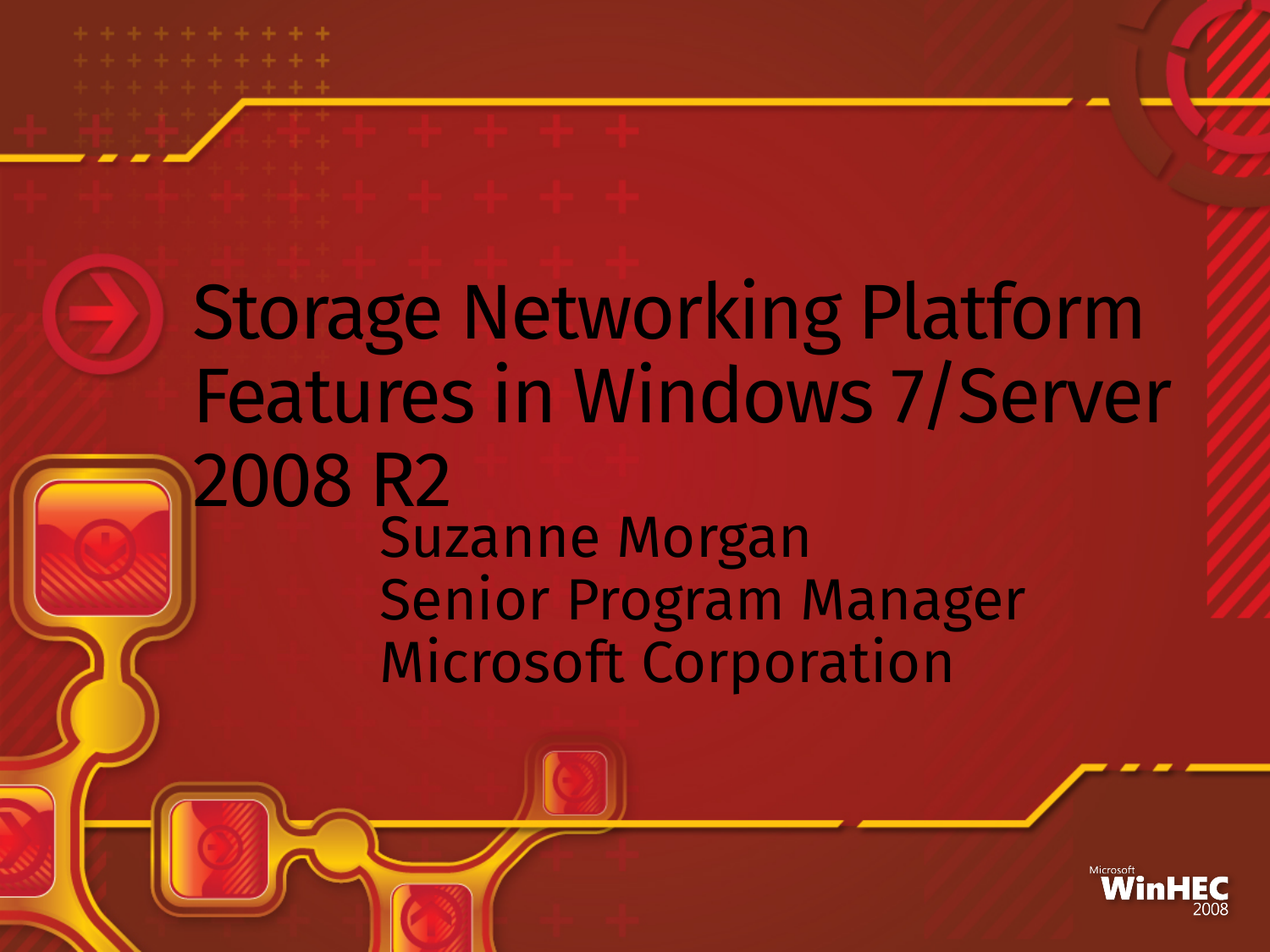

# Storage Networking Platform Features in Windows 7/Server 2008 R2
Suzanne Morgan
Senior Program Manager
Microsoft Corporation